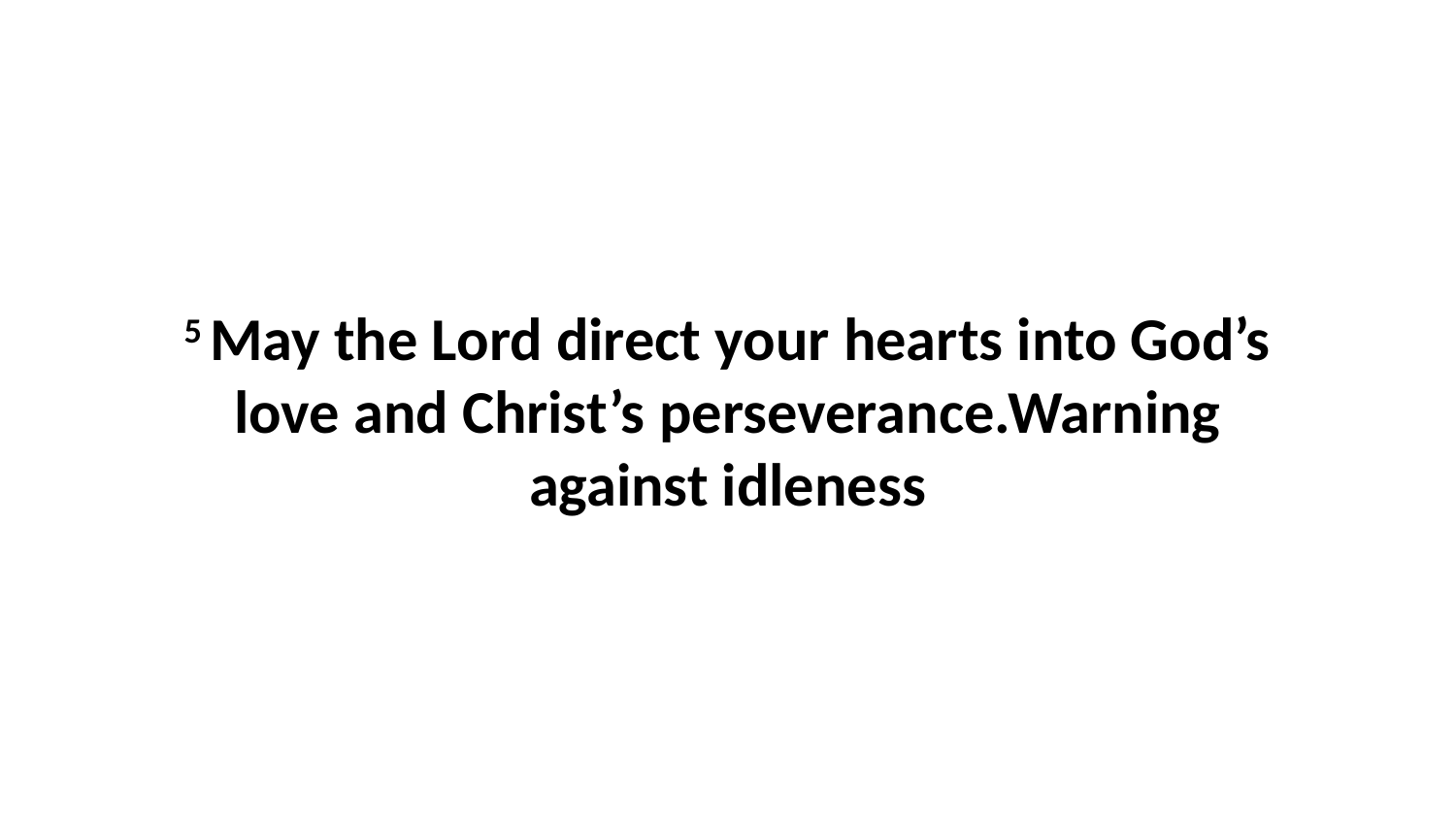

5 May the Lord direct your hearts into God’s love and Christ’s perseverance.Warning against idleness